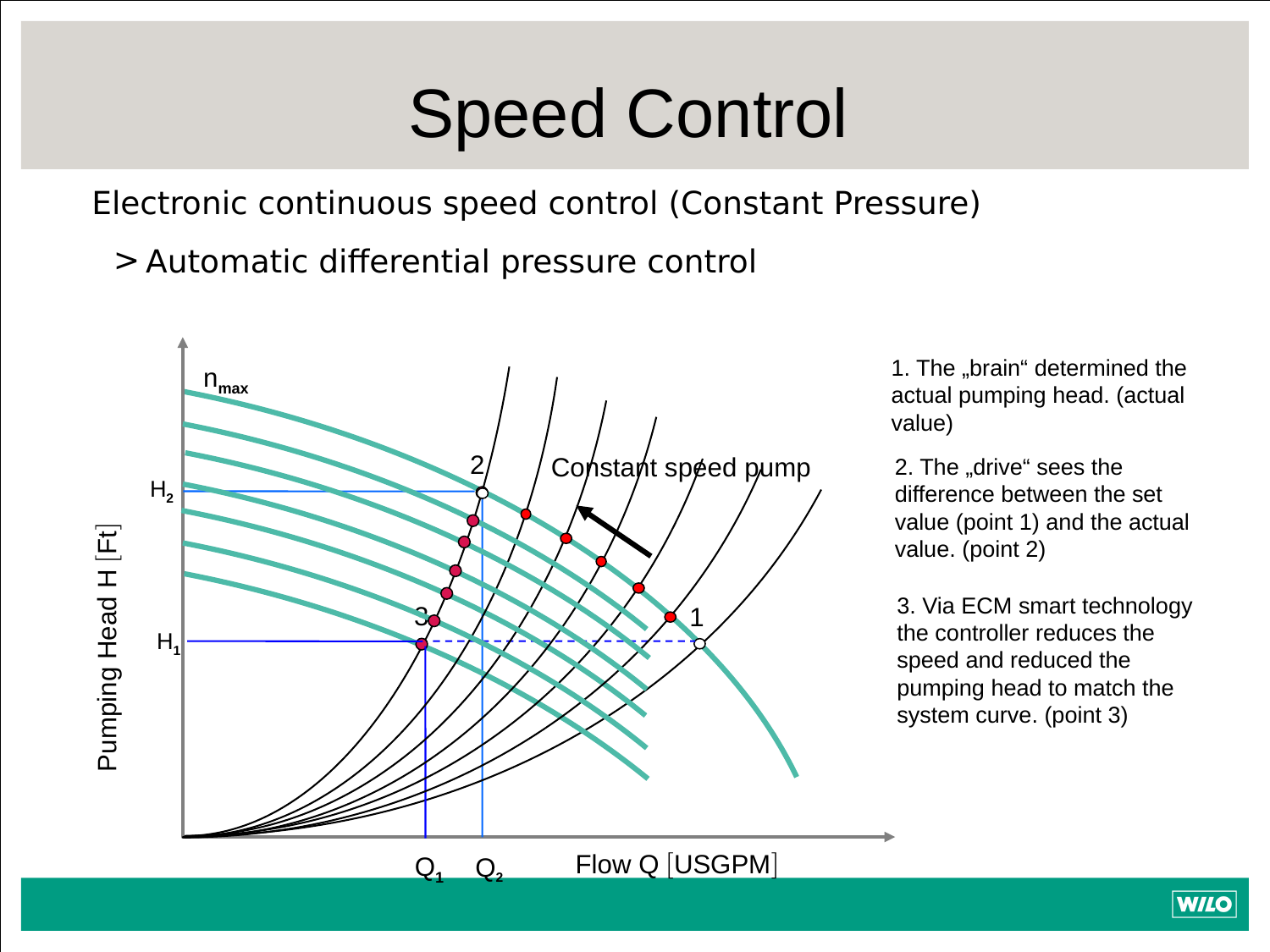

# Speed Control

2
Electronic continuous speed control (Constant Pressure)
Automatic differential pressure control

1. The „brain“ determined the actual pumping head. (actual value)
nmax

2. The „drive“ sees the difference between the set value (point 1) and the actual value. (point 2)
Constant speed pump

H2

Q2

3
3. Via ECM smart technology the controller reduces the speed and reduced the pumping head to match the system curve. (point 3)
1
H1

Q1
Pumping Head H [Ft]

Flow Q [USGPM]